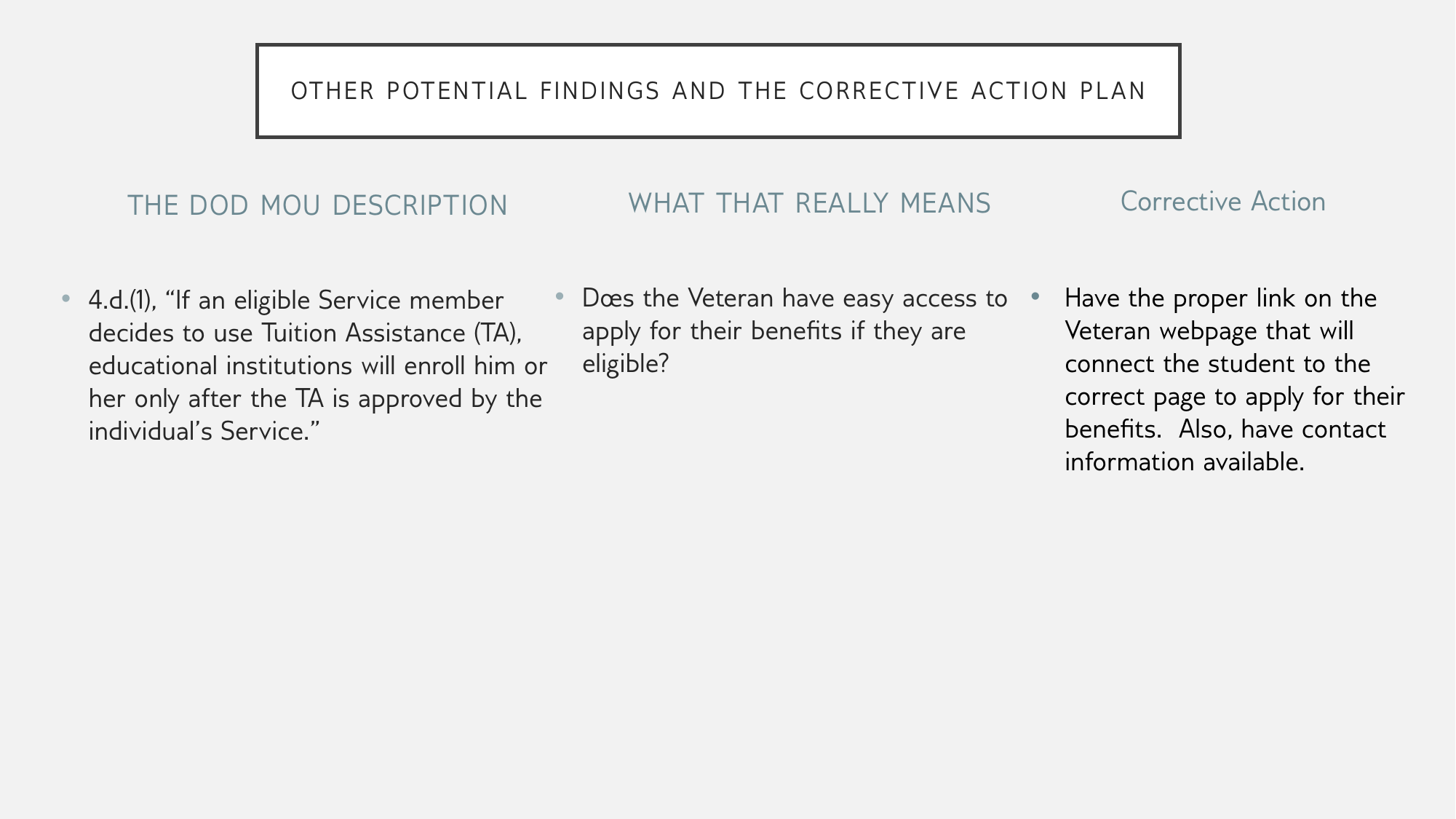

# Other potential findings and the corrective action plan
Corrective Action
What that really means

The DoD MOU description

Does the Veteran have easy access to apply for their benefits if they are eligible?
Have the proper link on the Veteran webpage that will connect the student to the correct page to apply for their benefits.  Also, have contact information available.
4.d.(1), “If an eligible Service member decides to use Tuition Assistance (TA), educational institutions will enroll him or her only after the TA is approved by the individual’s Service.”